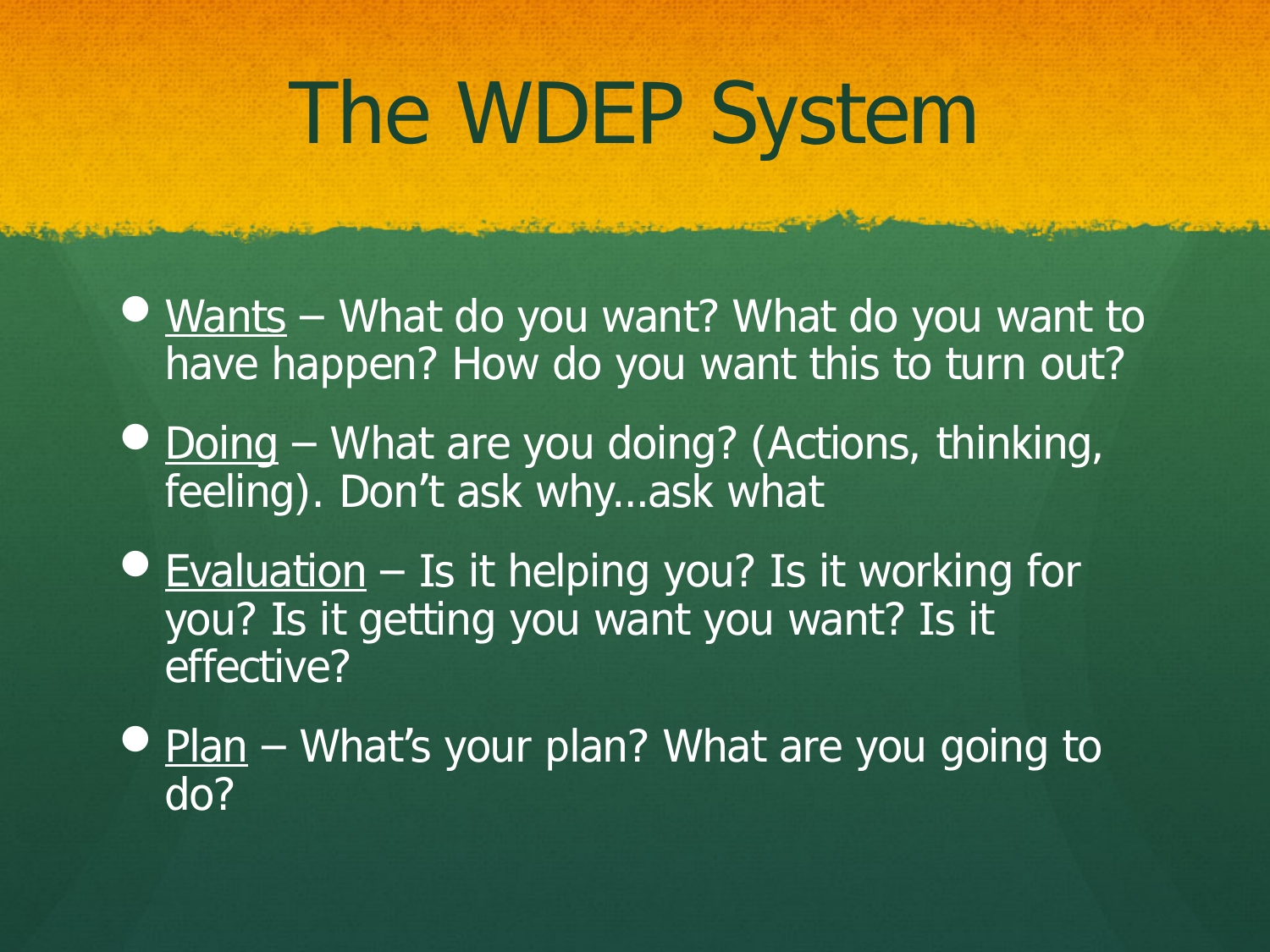

# The WDEP System
Wants – What do you want? What do you want to have happen? How do you want this to turn out?
Doing – What are you doing? (Actions, thinking, feeling). Don’t ask why…ask what
Evaluation – Is it helping you? Is it working for you? Is it getting you want you want? Is it effective?
Plan – What’s your plan? What are you going to do?